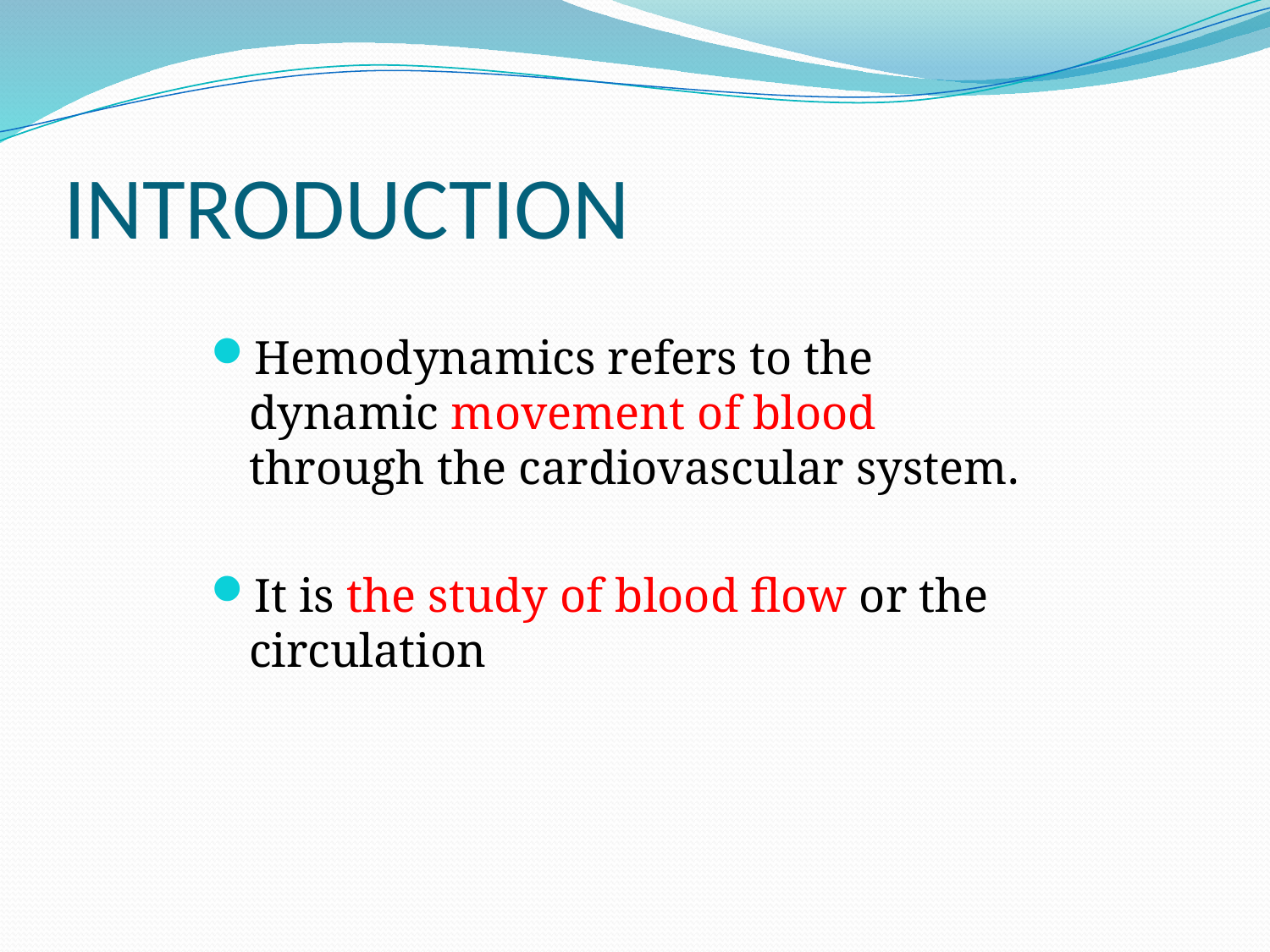

# INTRODUCTION

Hemodynamics refers to the dynamic movement of blood through the cardiovascular system.

It is the study of blood flow or the circulation